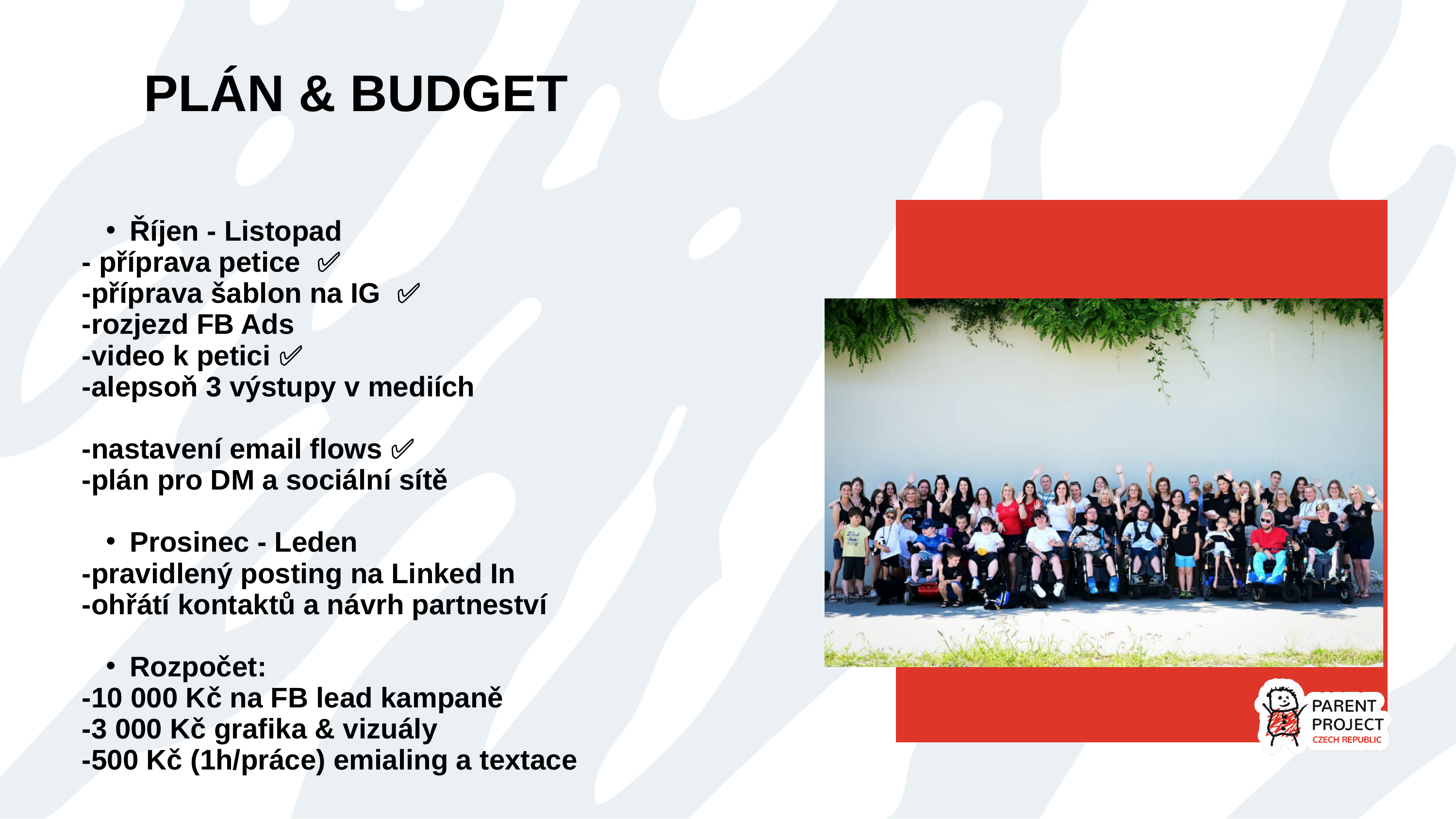

PLÁN & BUDGET

Říjen - Listopad
- příprava petice  ✅
-příprava šablon na IG  ✅
-rozjezd FB Ads
-video k petici ✅
-alepsoň 3 výstupy v mediích

-nastavení email flows ✅
-plán pro DM a sociální sítě

Prosinec - Leden
-pravidlený posting na Linked In
-ohřátí kontaktů a návrh partneství

Rozpočet:
-10 000 Kč na FB lead kampaně
-3 000 Kč grafika & vizuály
-500 Kč (1h/práce) emialing a textace